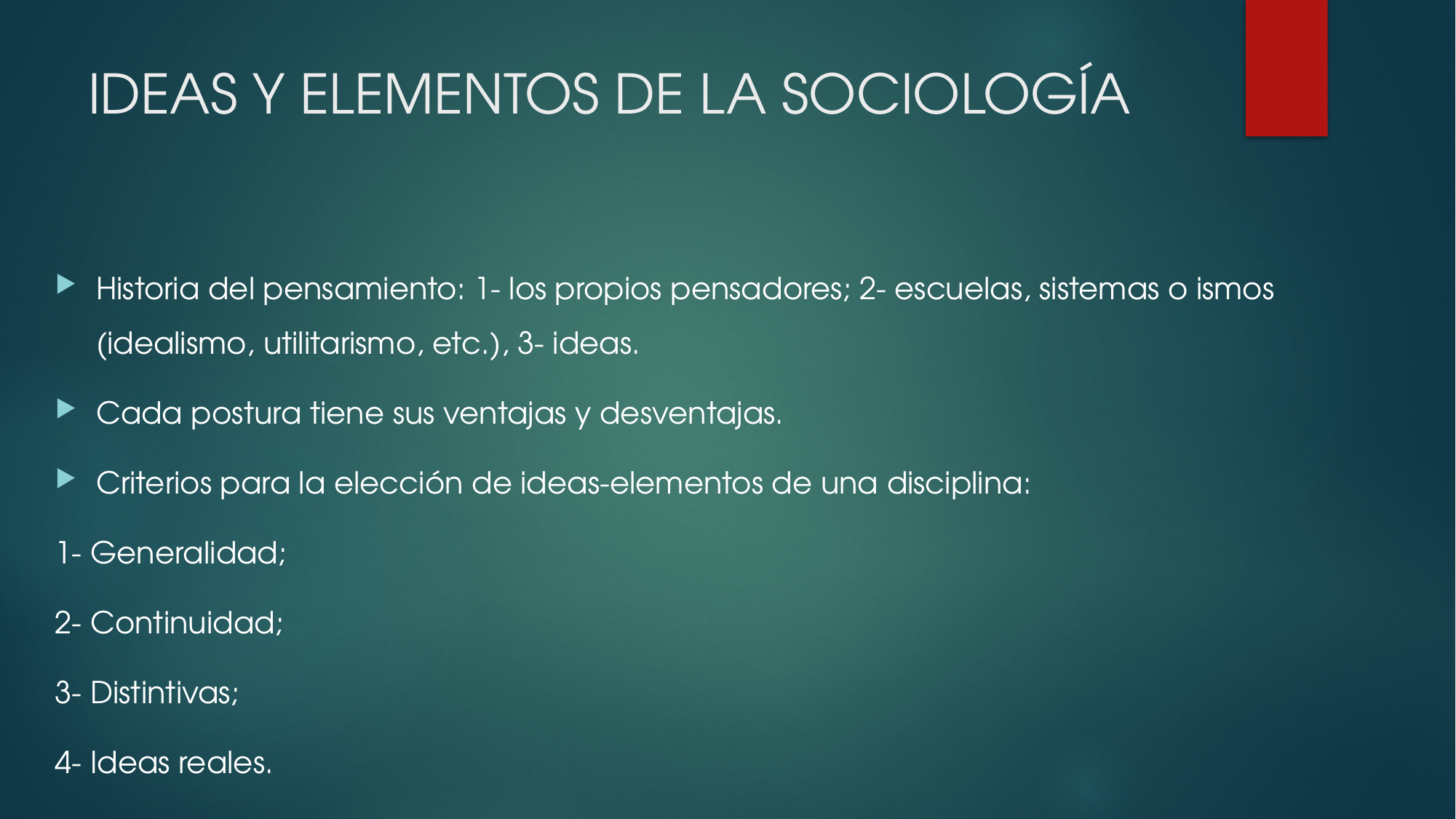

# IDEAS Y ELEMENTOS DE LA SOCIOLOGÍA
Historia del pensamiento: 1- los propios pensadores; 2- escuelas, sistemas o ismos (idealismo, utilitarismo, etc.), 3- ideas.
Cada postura tiene sus ventajas y desventajas.
Criterios para la elección de ideas-elementos de una disciplina:
1- Generalidad;
2- Continuidad;
3- Distintivas;
4- Ideas reales.